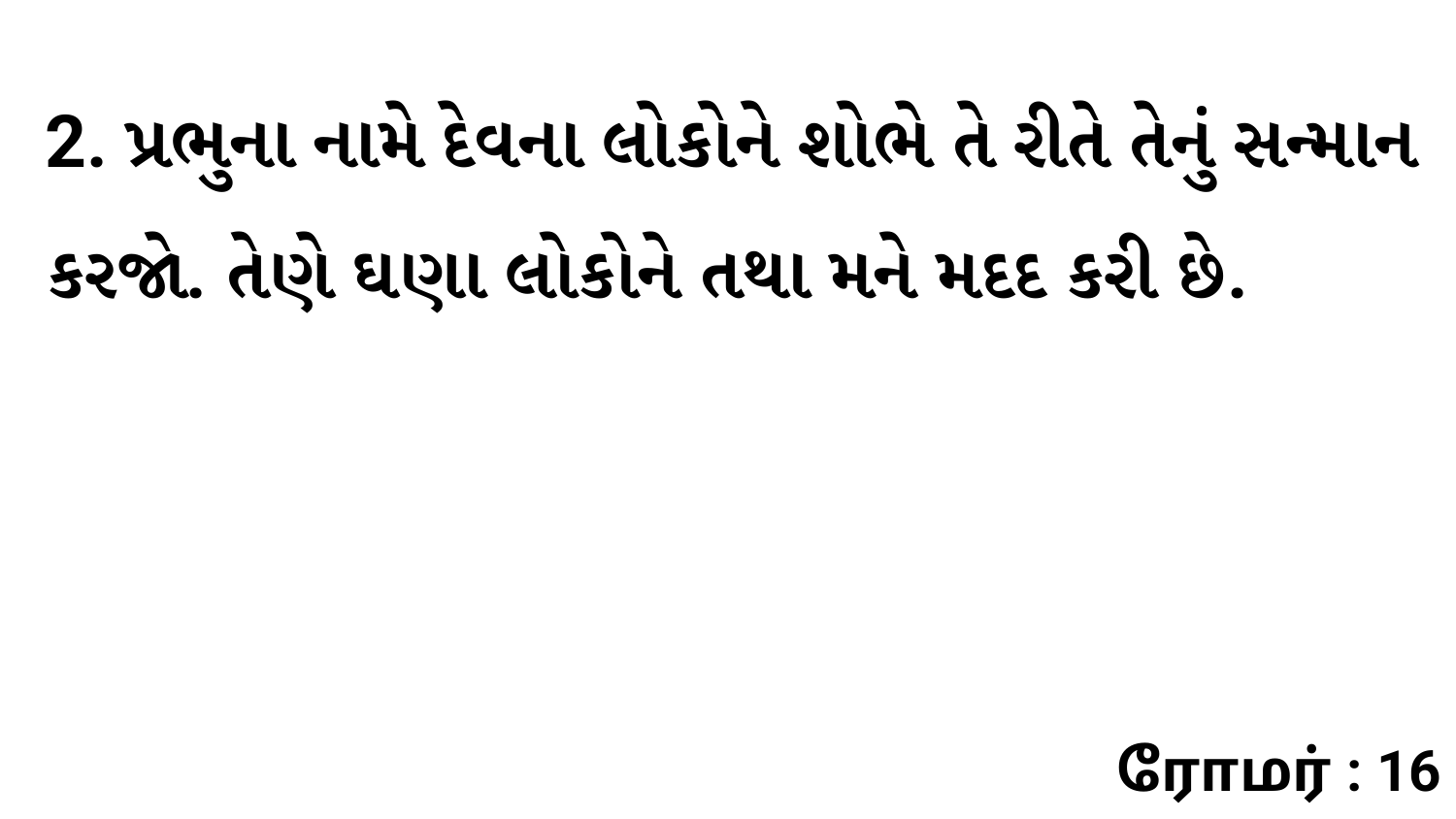

2. પ્રભુના નામે દેવના લોકોને શોભે તે રીતે તેનું સન્માન કરજો. તેણે ઘણા લોકોને તથા મને મદદ કરી છે.
ரோமர் : 16